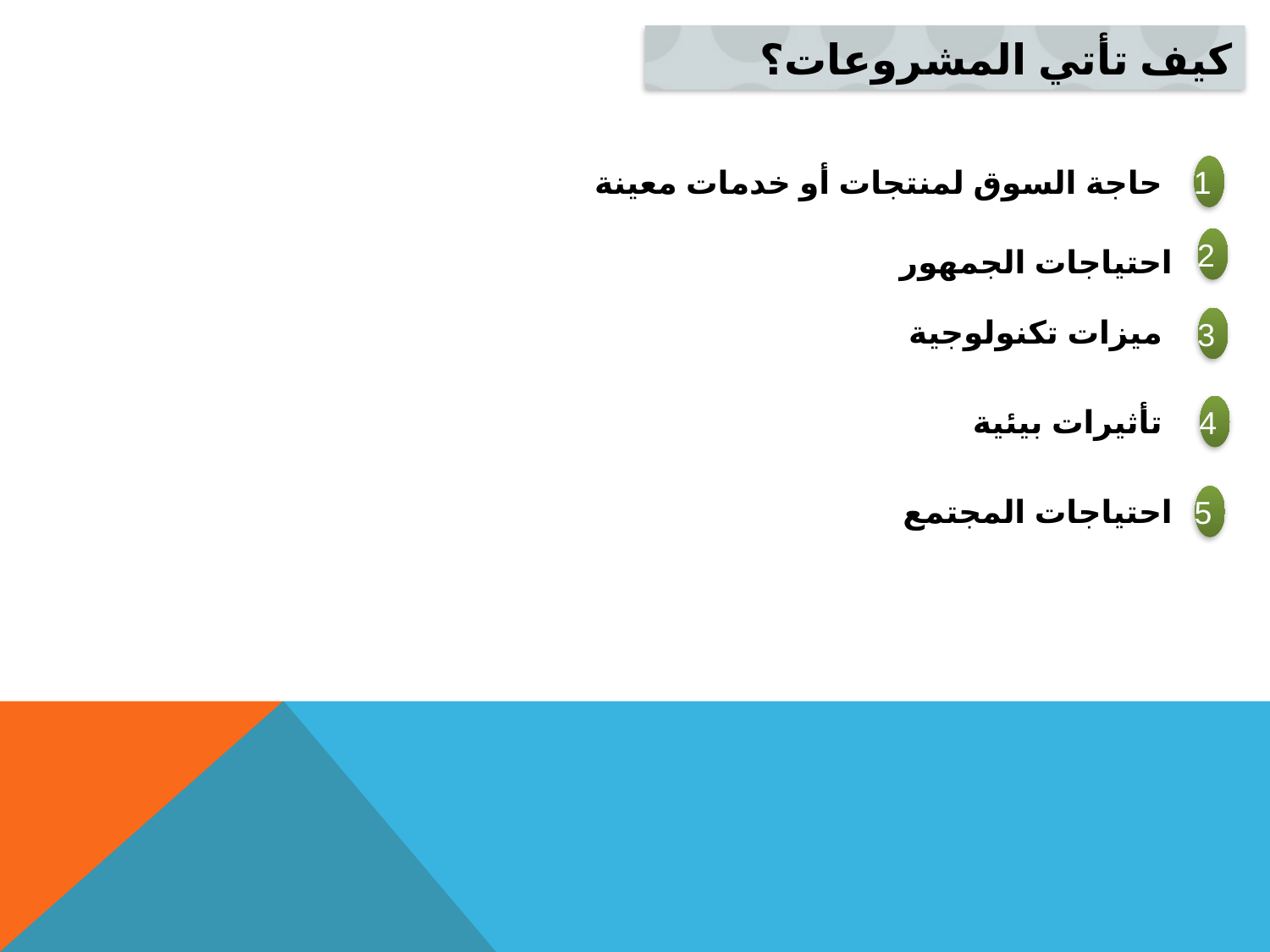

كيف تأتي المشروعات؟
1
حاجة السوق لمنتجات أو خدمات معينة
2
احتياجات الجمهور
ميزات تكنولوجية
3
تأثيرات بيئية
4
احتياجات المجتمع
5